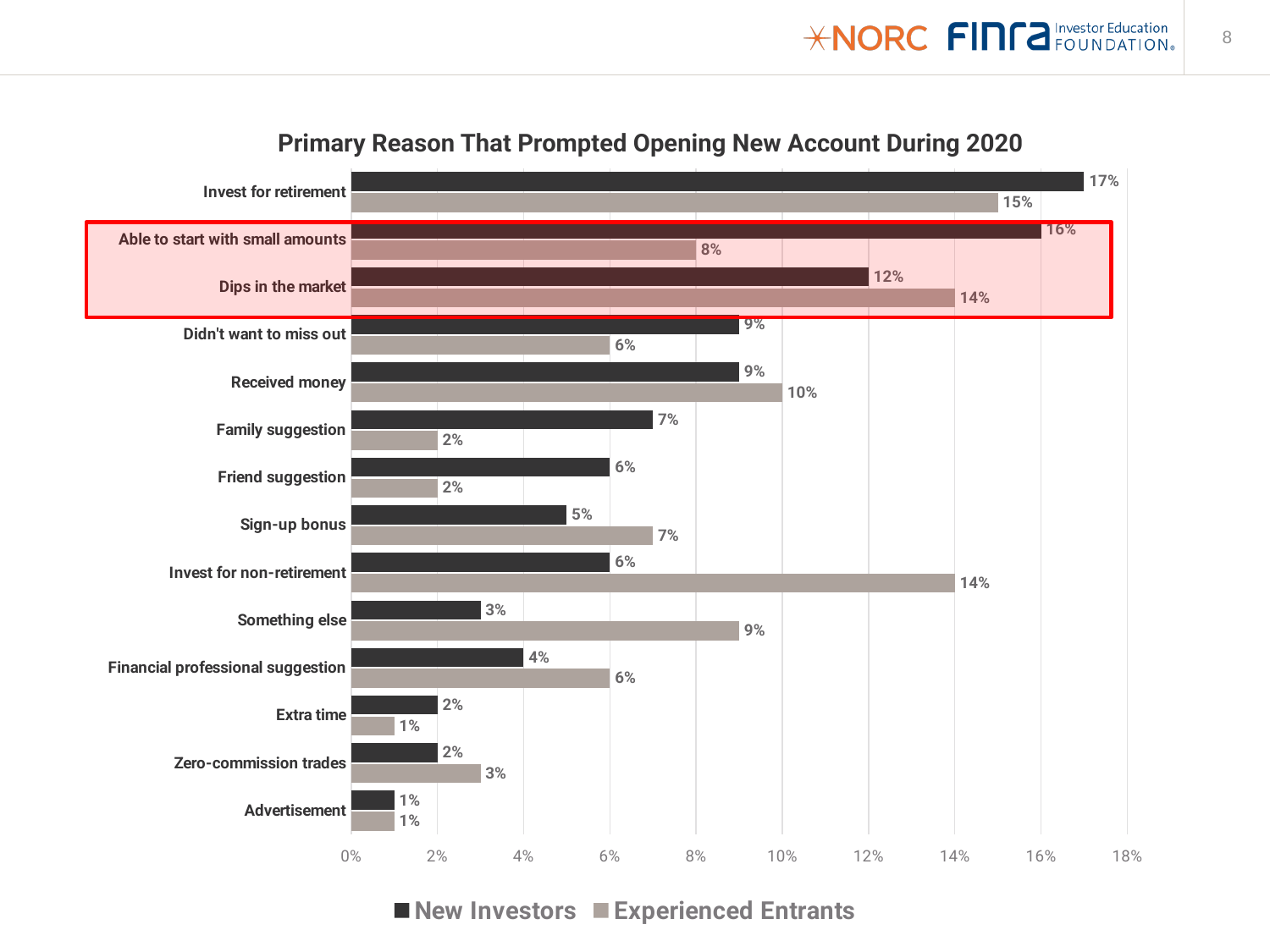

8
Primary Reason That Prompted Opening New Account During 2020

### Chart

| Category | Experienced Entrants | New Investors |
|---|---|---|
| Advertisement | 0.01 | 0.01 |
| Zero-commission trades | 0.03 | 0.02 |
| Extra time | 0.01 | 0.02 |
| Financial professional suggestion | 0.06 | 0.04 |
| Something else | 0.09 | 0.03 |
| Invest for non-retirement | 0.14 | 0.06 |
| Sign-up bonus | 0.07 | 0.05 |
| Friend suggestion | 0.02 | 0.06 |
| Family suggestion | 0.02 | 0.07 |
| Received money | 0.1 | 0.09 |
| Didn't want to miss out | 0.06 | 0.09 |
| Dips in the market | 0.14 | 0.12 |
| Able to start with small amounts | 0.08 | 0.16 |
| Invest for retirement | 0.15 | 0.17 |